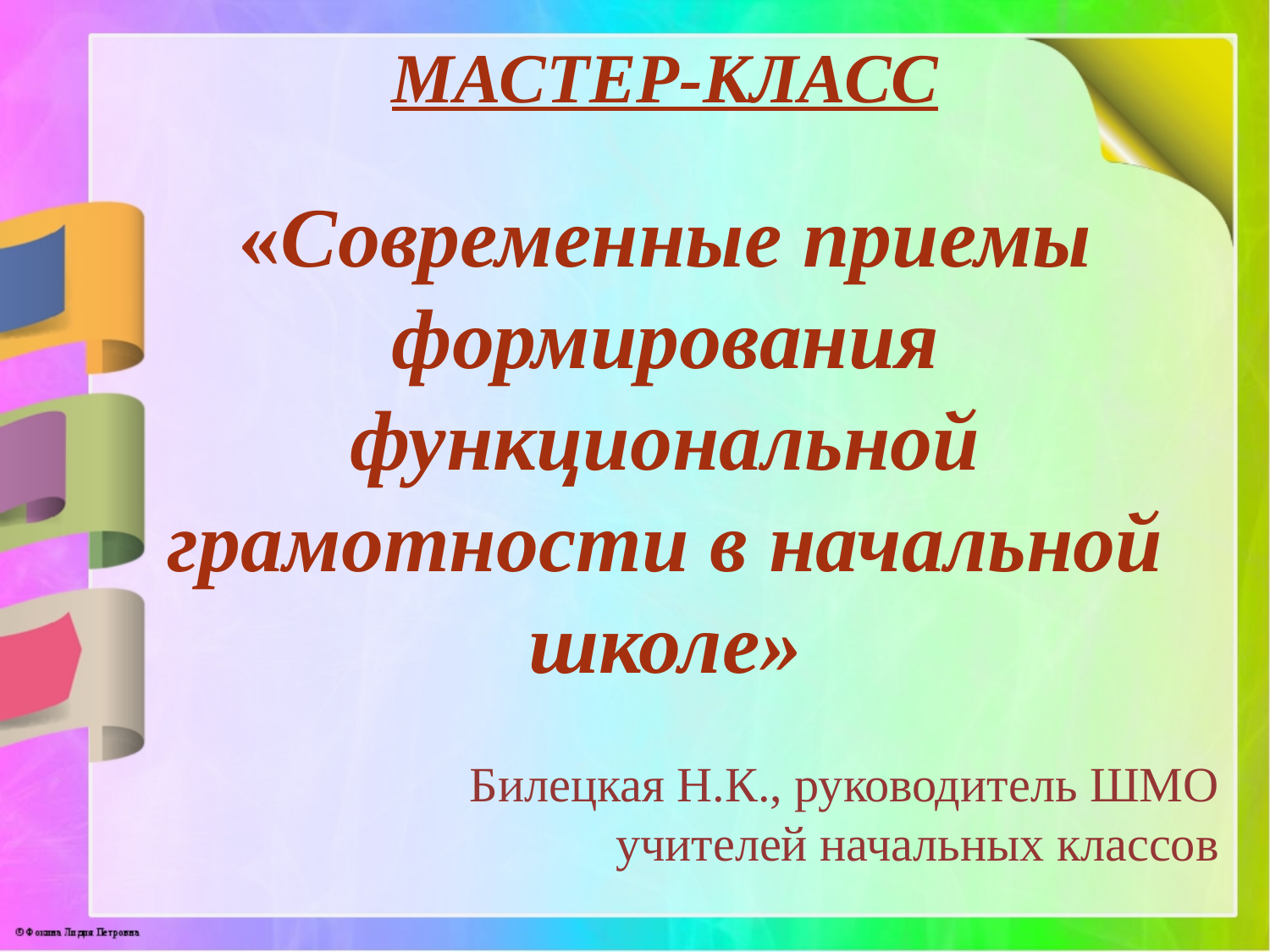

МАСТЕР-КЛАСС
«Современные приемы формирования функциональной грамотности в начальной школе»
Билецкая Н.К., руководитель ШМО учителей начальных классов